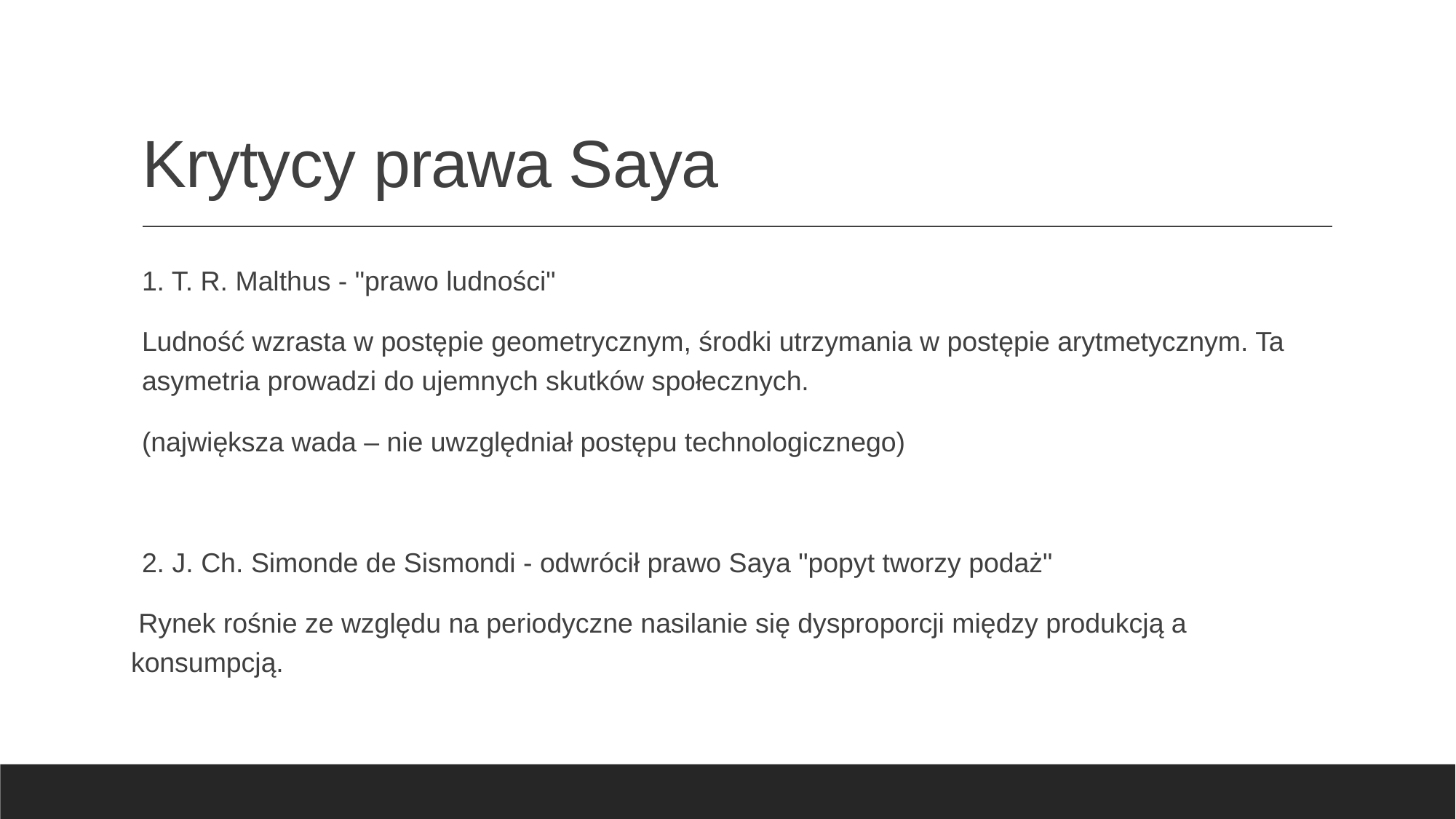

# Krytycy prawa Saya
1. T. R. Malthus - "prawo ludności"
Ludność wzrasta w postępie geometrycznym, środki utrzymania w postępie arytmetycznym. Ta asymetria prowadzi do ujemnych skutków społecznych.
(największa wada – nie uwzględniał postępu technologicznego)

2. J. Ch. Simonde de Sismondi - odwrócił prawo Saya "popyt tworzy podaż"
 Rynek rośnie ze względu na periodyczne nasilanie się dysproporcji między produkcją a konsumpcją.